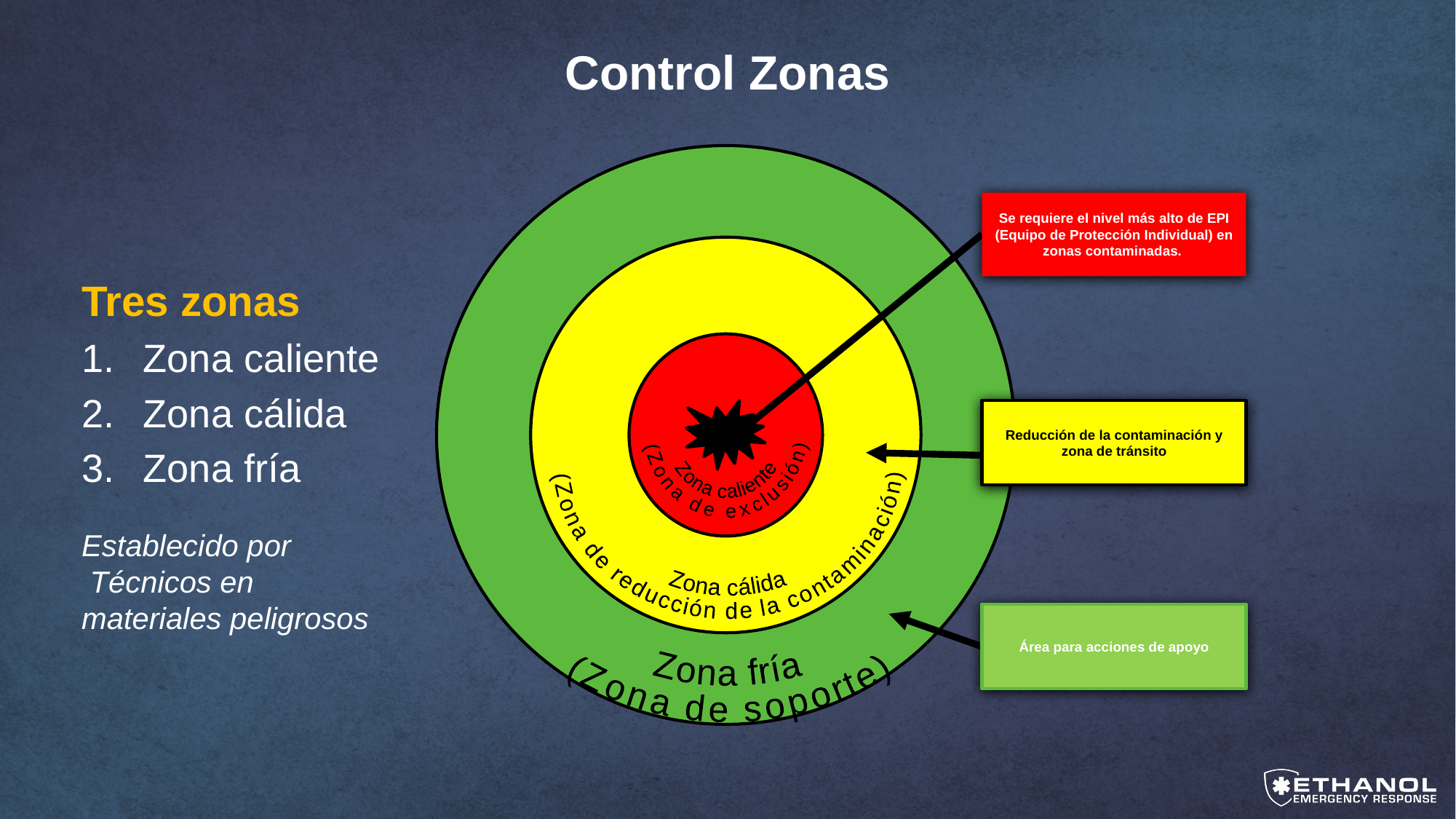

# Control Zonas

Zona caliente
(Zona de exclusión)

Se requiere el nivel más alto de EPI (Equipo de Protección Individual) en zonas contaminadas.
Zona fría
(Zona de soporte)
Tres zonas
Zona caliente
Zona cálida
Zona fría

Establecido por
 Técnicos en
materiales peligrosos
Zona cálida
(Zona de reducción de la contaminación)
Reducción de la contaminación y zona de tránsito
Área para acciones de apoyo